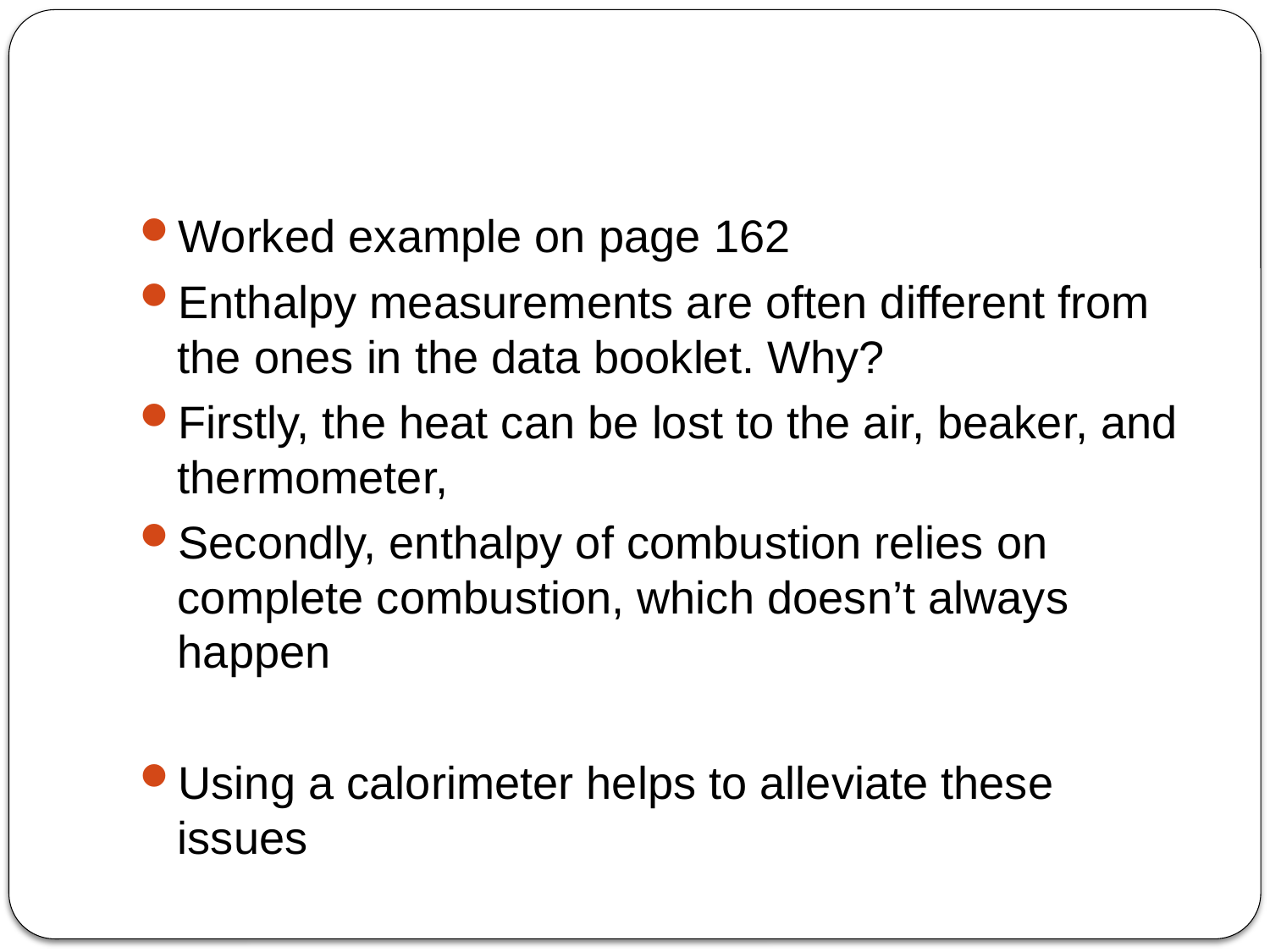

#
Worked example on page 162
Enthalpy measurements are often different from the ones in the data booklet. Why?
Firstly, the heat can be lost to the air, beaker, and thermometer,
Secondly, enthalpy of combustion relies on complete combustion, which doesn’t always happen

Using a calorimeter helps to alleviate these issues